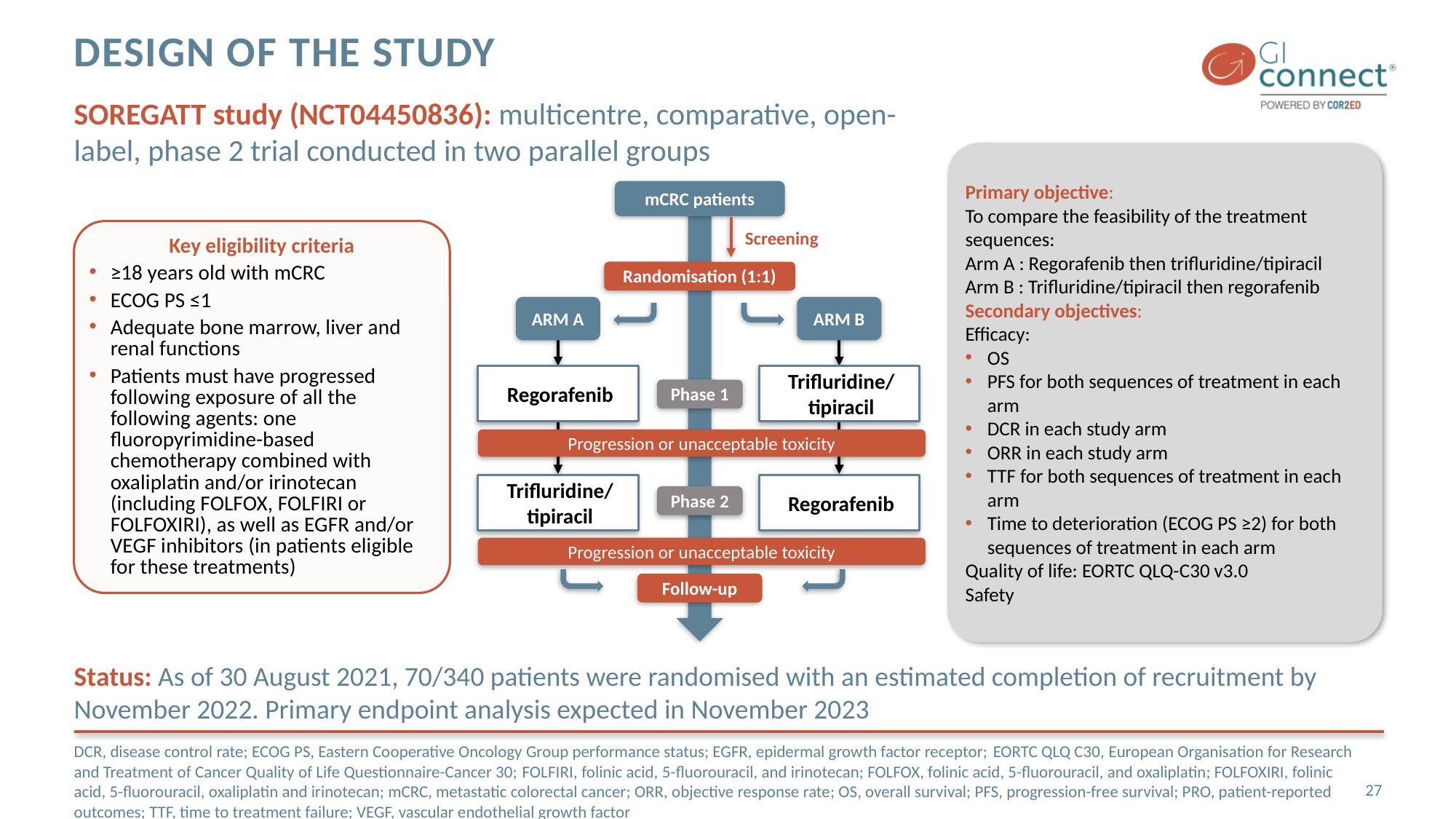

# design of the study
SOREGATT study (NCT04450836): multicentre, comparative, open-label, phase 2 trial conducted in two parallel groups
Primary objective:
To compare the feasibility of the treatment sequences:
Arm A : Regorafenib then trifluridine/tipiracil
Arm B : Trifluridine/tipiracil then regorafenib
Secondary objectives:
Efficacy:
OS
PFS for both sequences of treatment in each arm
DCR in each study arm
ORR in each study arm
TTF for both sequences of treatment in each arm
Time to deterioration (ECOG PS ≥2) for both sequences of treatment in each arm
Quality of life: EORTC QLQ-C30 v3.0
Safety
mCRC patients

Key eligibility criteria
≥18 years old with mCRC
ECOG PS ≤1
Adequate bone marrow, liver and renal functions
Patients must have progressed following exposure of all the following agents: one fluoropyrimidine-based chemotherapy combined with oxaliplatin and/or irinotecan (including FOLFOX, FOLFIRI or FOLFOXIRI), as well as EGFR and/or VEGF inhibitors (in patients eligible for these treatments)
Screening
Randomisation (1:1)
ARM A
ARM B

Regorafenib
Trifluridine/
tipiracil
Phase 1
Progression or unacceptable toxicity
Trifluridine/
tipiracil
Regorafenib
Phase 2
Progression or unacceptable toxicity

Follow-up
Status: As of 30 August 2021, 70/340 patients were randomised with an estimated completion of recruitment by November 2022. Primary endpoint analysis expected in November 2023
DCR, disease control rate; ECOG PS, Eastern Cooperative Oncology Group performance status; EGFR, epidermal growth factor receptor; EORTC QLQ C30, European Organisation for Research and Treatment of Cancer Quality of Life Questionnaire-Cancer 30; FOLFIRI, folinic acid, 5-fluorouracil, and irinotecan; FOLFOX, folinic acid, 5-fluorouracil, and oxaliplatin; FOLFOXIRI, folinic acid, 5-fluorouracil, oxaliplatin and irinotecan; mCRC, metastatic colorectal cancer; ORR, objective response rate; OS, overall survival; PFS, progression-free survival; PRO, patient-reported outcomes; TTF, time to treatment failure; VEGF, vascular endothelial growth factor
27